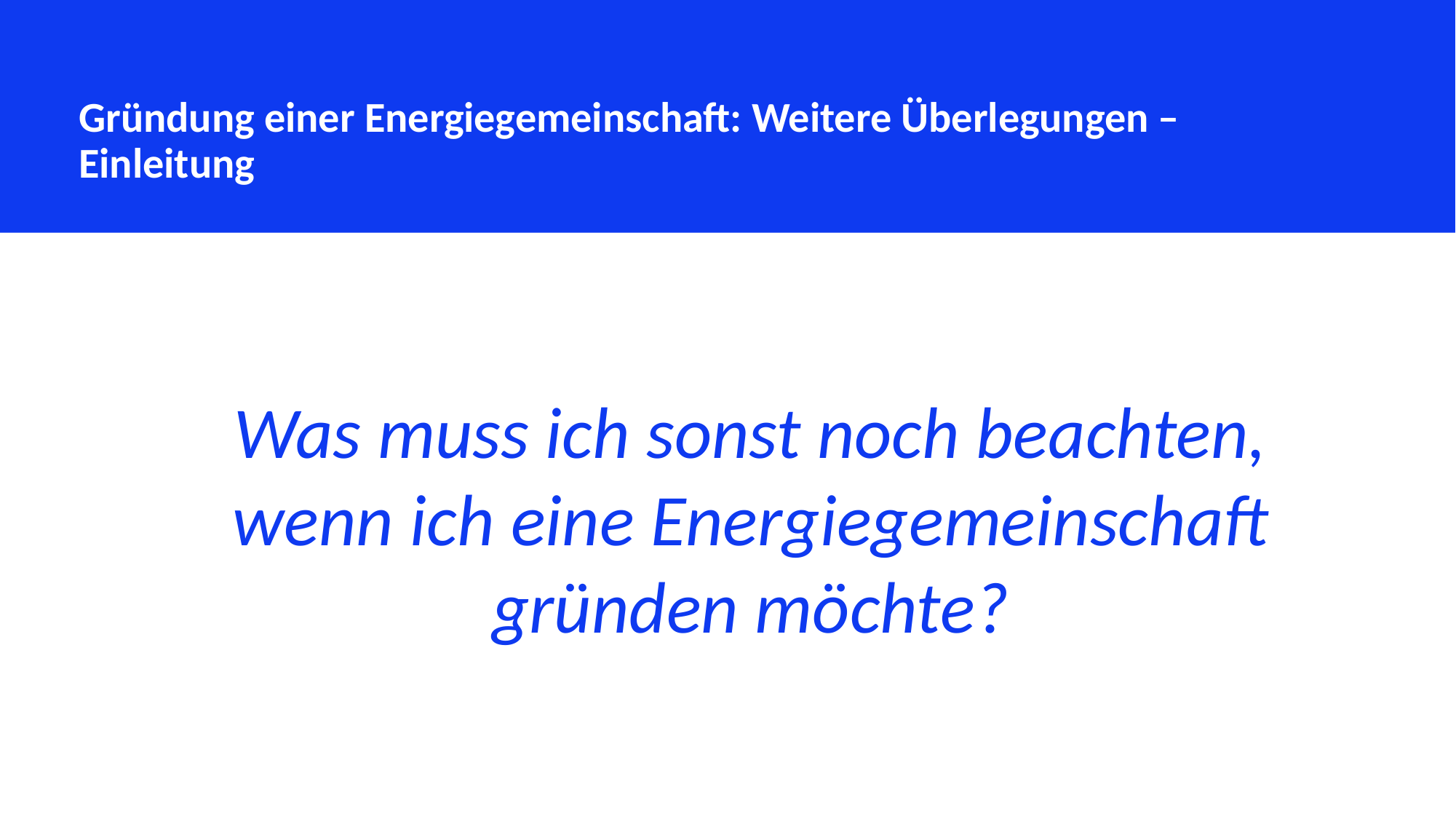

Gründung einer Energiegemeinschaft: Weitere Überlegungen – Einleitung

Was muss ich sonst noch beachten, wenn ich eine Energiegemeinschaft gründen möchte?